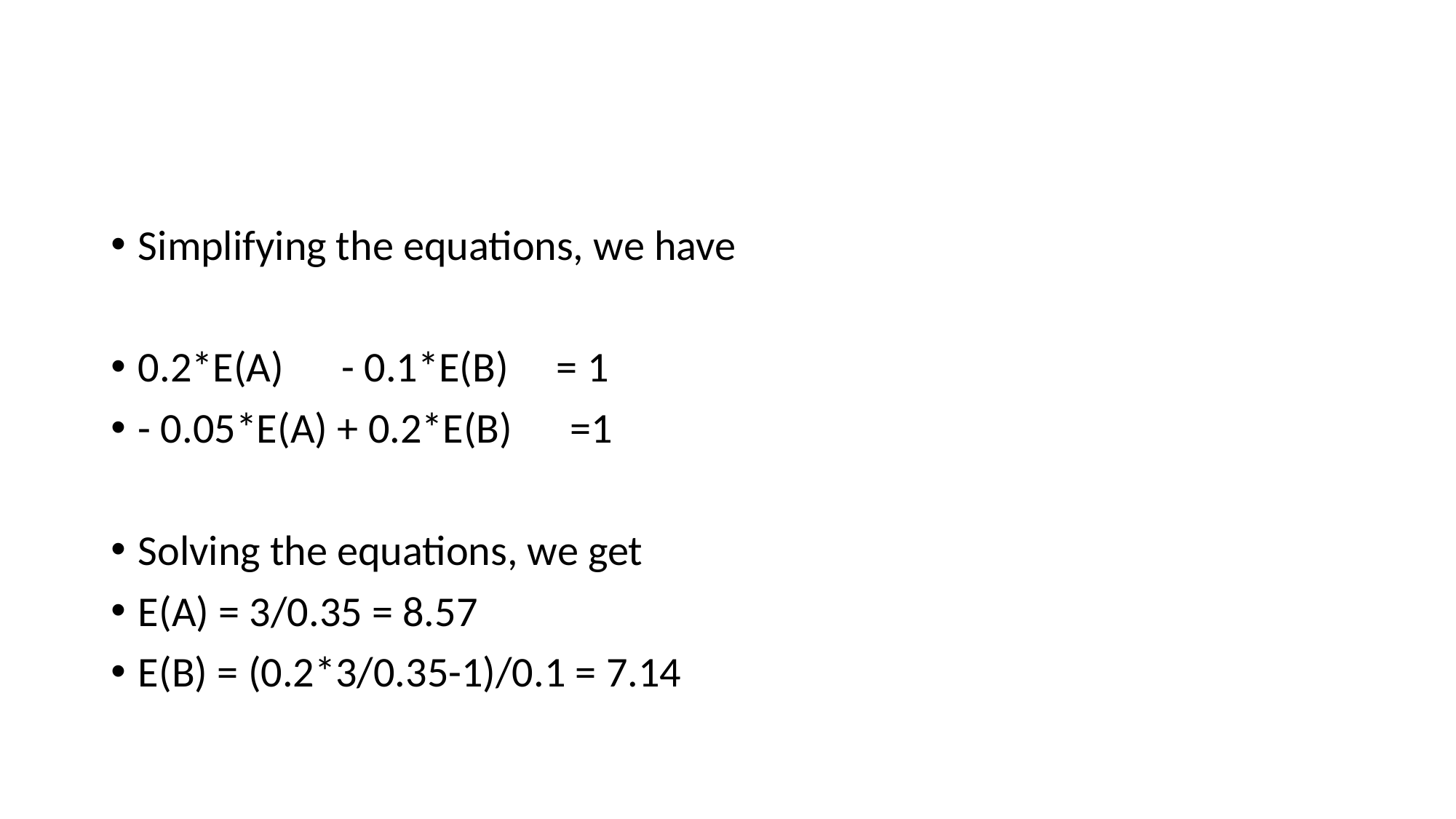

#
Simplifying the equations, we have

0.2*E(A)      - 0.1*E(B)     = 1
- 0.05*E(A) + 0.2*E(B)      =1

Solving the equations, we get
E(A) = 3/0.35 = 8.57
E(B) = (0.2*3/0.35-1)/0.1 = 7.14